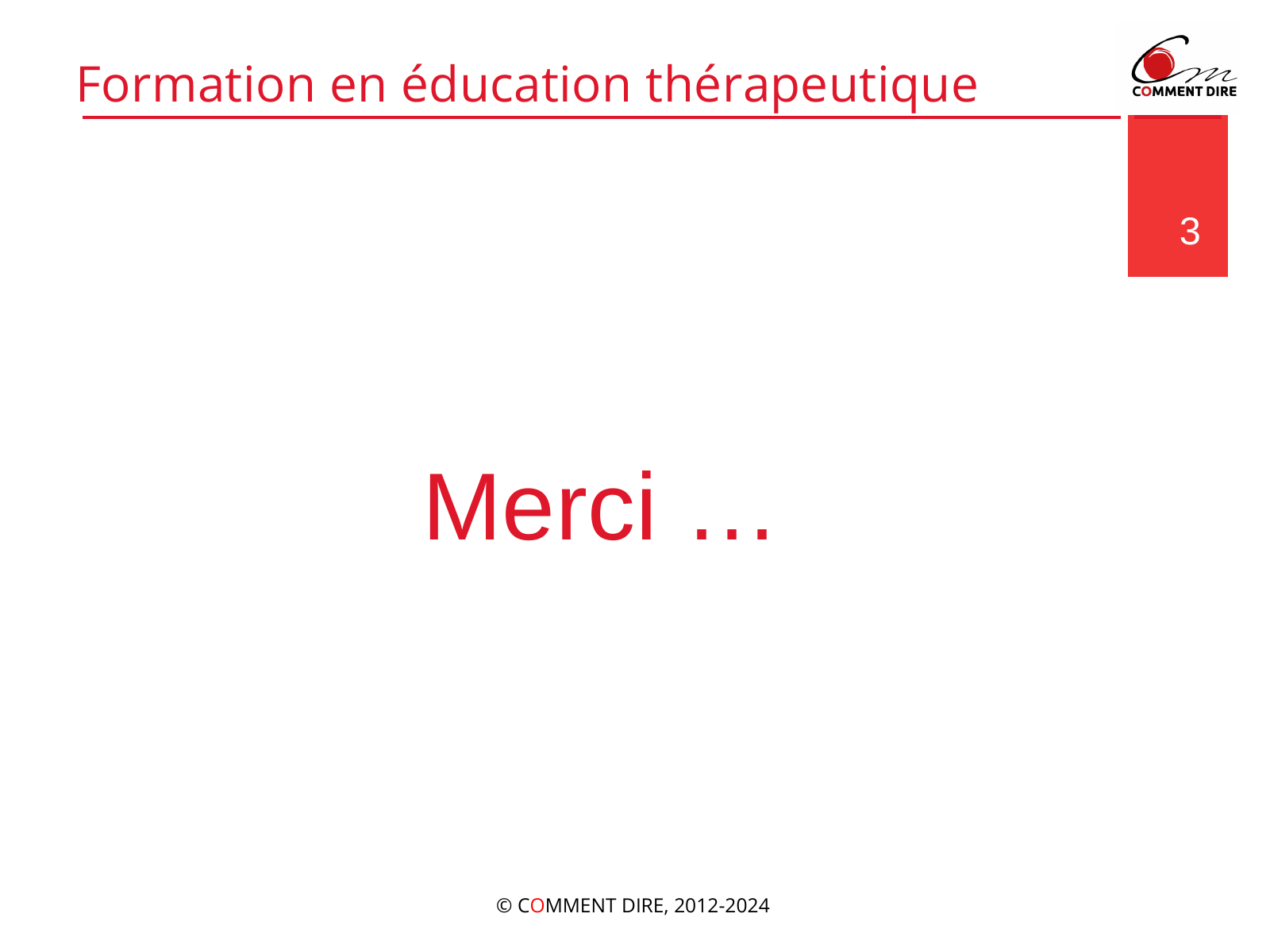

Formation en éducation thérapeutique

3

Merci …
© COMMENT DIRE, 2012-2024